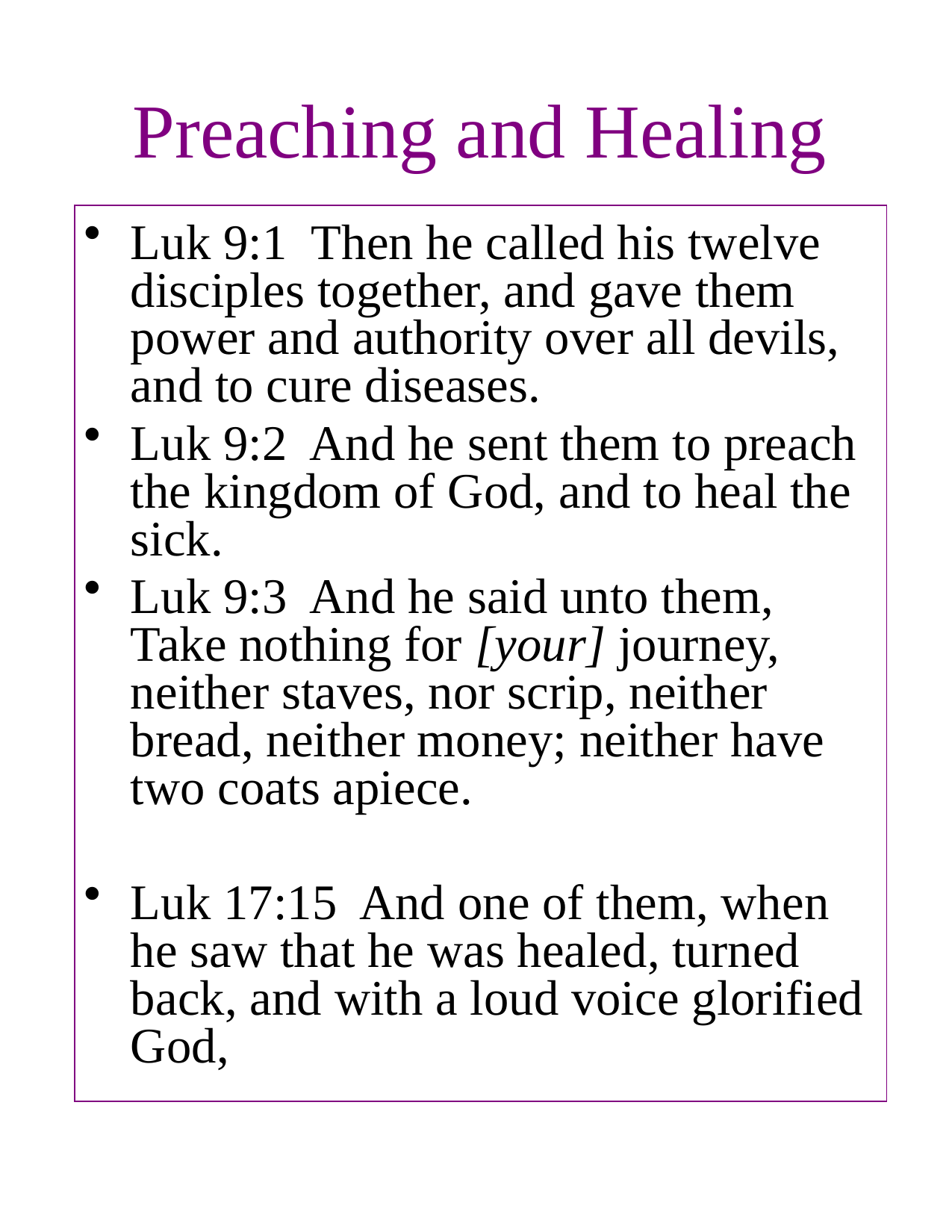

# Preaching and Healing

Luk 9:1  Then he called his twelve disciples together, and gave them power and authority over all devils, and to cure diseases.
Luk 9:2  And he sent them to preach the kingdom of God, and to heal the sick.
Luk 9:3  And he said unto them, Take nothing for [your] journey, neither staves, nor scrip, neither bread, neither money; neither have two coats apiece.

Luk 17:15  And one of them, when he saw that he was healed, turned back, and with a loud voice glorified God,